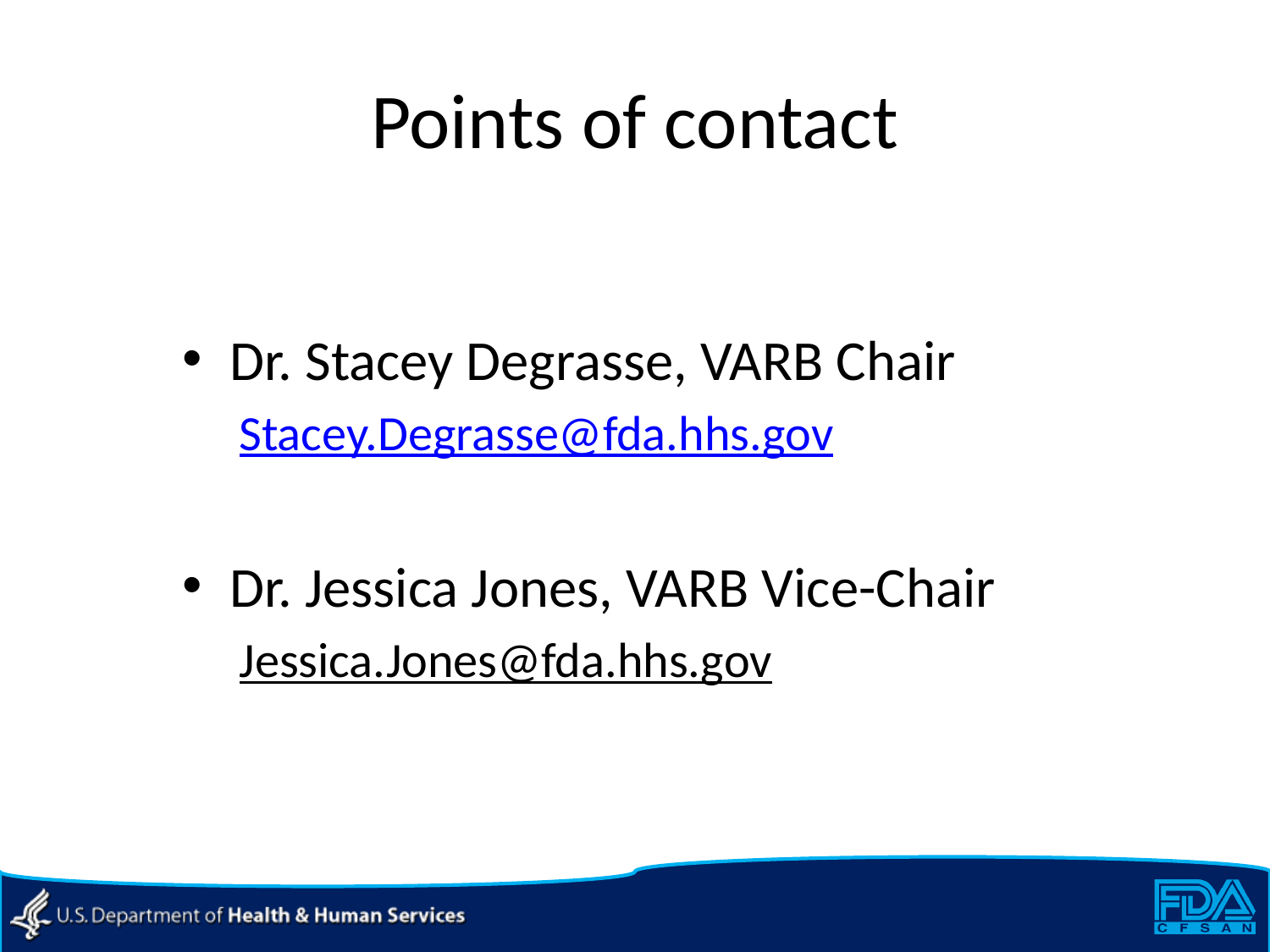

# Points of contact
Dr. Stacey Degrasse, VARB Chair
Stacey.Degrasse@fda.hhs.gov

Dr. Jessica Jones, VARB Vice-Chair
Jessica.Jones@fda.hhs.gov